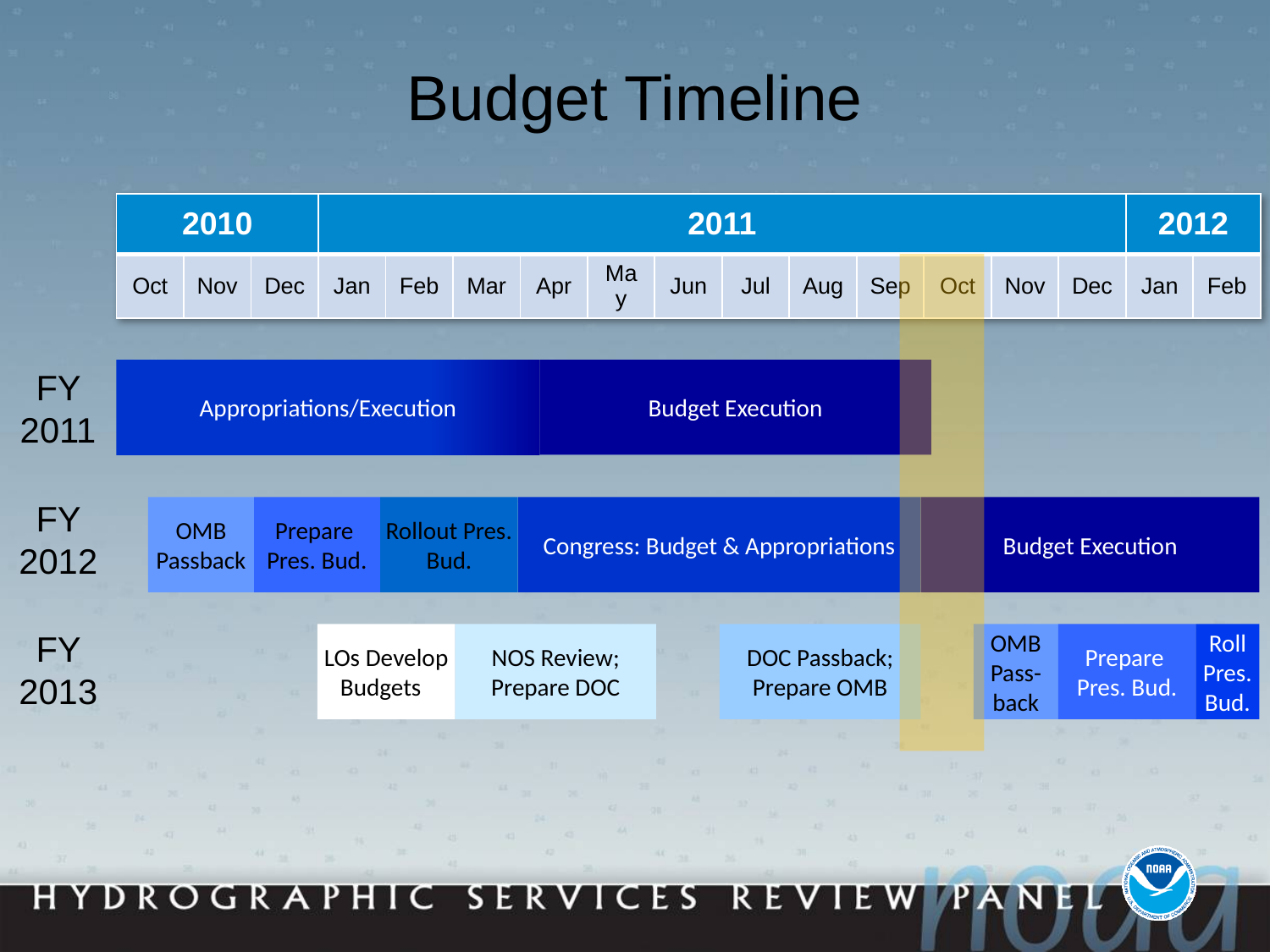

# Budget Timeline
| 2010 |  |  | 2011 |  |  |  |  |  |  |  |  |  |  |  | 2012 |  |
| --- | --- | --- | --- | --- | --- | --- | --- | --- | --- | --- | --- | --- | --- | --- | --- | --- |
| Oct | Nov | Dec | Jan | Feb | Mar | Apr | May | Jun | Jul | Aug | Sep | Oct | Nov | Dec | Jan | Feb |

FY 2011
Appropriations/Execution
Budget Execution
FY 2012
OMB Passback
Prepare  Pres. Bud.
Rollout Pres. Bud.
Congress: Budget & Appropriations
Budget Execution
FY 2013
LOs Develop Budgets
NOS Review; Prepare DOC
DOC Passback; Prepare OMB
OMB Pass-back
Prepare  Pres. Bud.
Roll Pres. Bud.